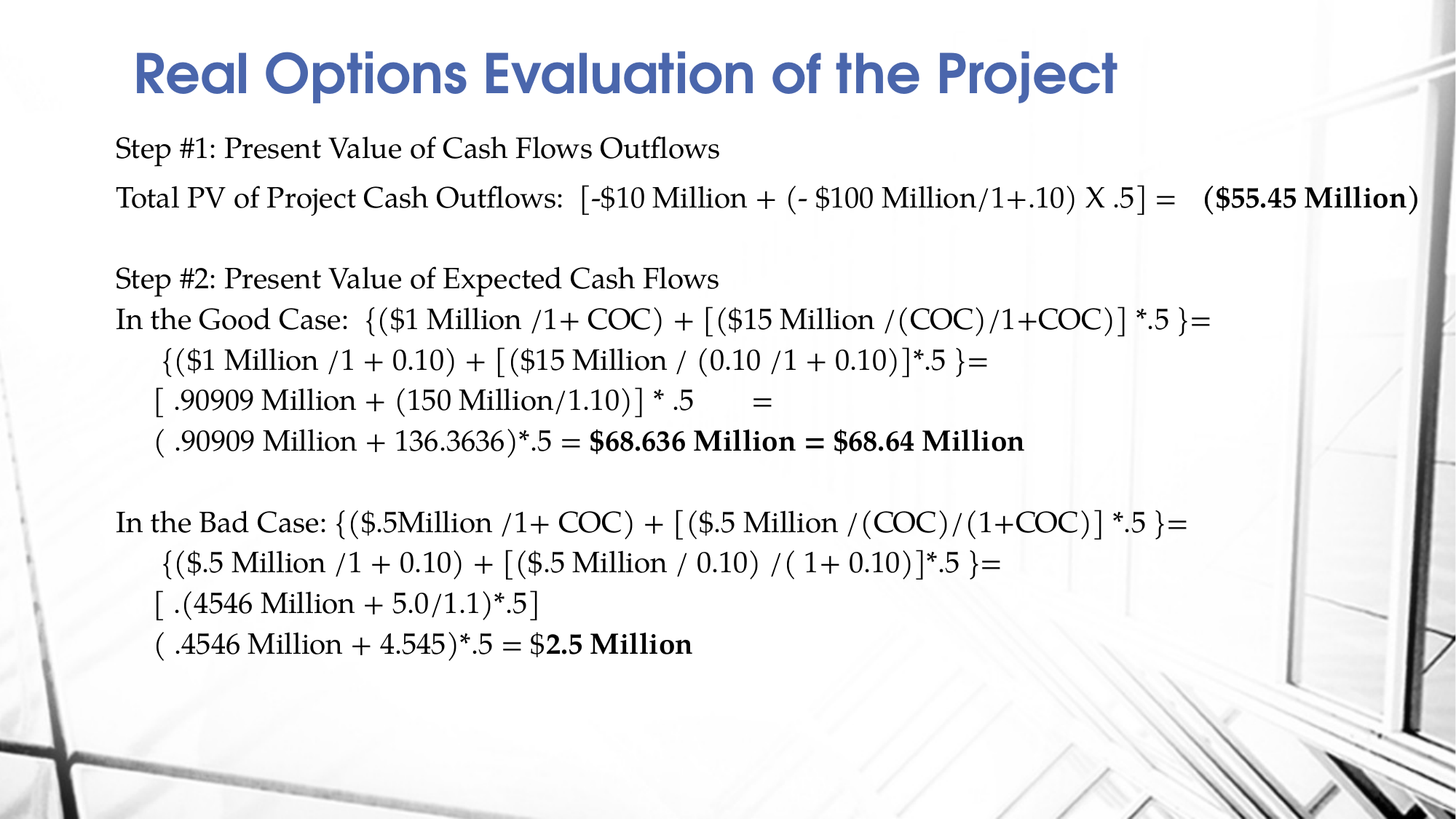

# Real Options Evaluation of the Project
Step #1: Present Value of Cash Flows Outflows
Total PV of Project Cash Outflows:  [-$10 Million + (- $100 Million/1+.10) X .5] =   ($55.45 Million)

Step #2: Present Value of Expected Cash Flows
In the Good Case:  {($1 Million /1+ COC) + [($15 Million /(COC)/1+COC)] *.5 }=
		      {($1 Million /1 + 0.10) + [($15 Million / (0.10 /1 + 0.10)]*.5 }=
		     [ .90909 Million + (150 Million/1.10)] * .5	=
		     ( .90909 Million + 136.3636)*.5 = $68.636 Million = $68.64 Million

In the Bad Case: {($.5Million /1+ COC) + [($.5 Million /(COC)/(1+COC)] *.5 }=
		      {($.5 Million /1 + 0.10) + [($.5 Million / 0.10) /( 1+ 0.10)]*.5 }=
		     [ .(4546 Million + 5.0/1.1)*.5]
		     ( .4546 Million + 4.545)*.5 = $2.5 Million